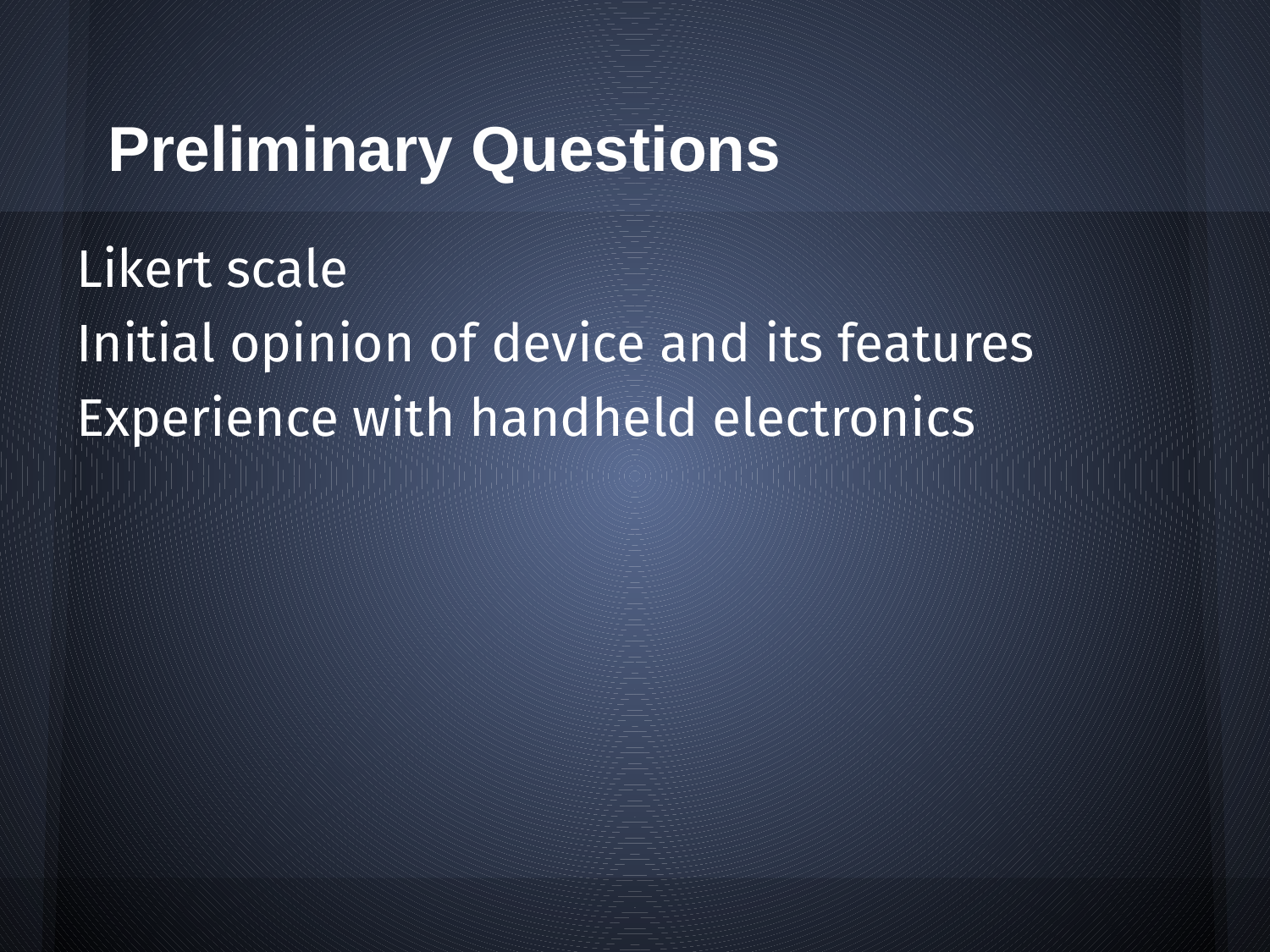

# Preliminary Questions
Likert scale
Initial opinion of device and its features
Experience with handheld electronics